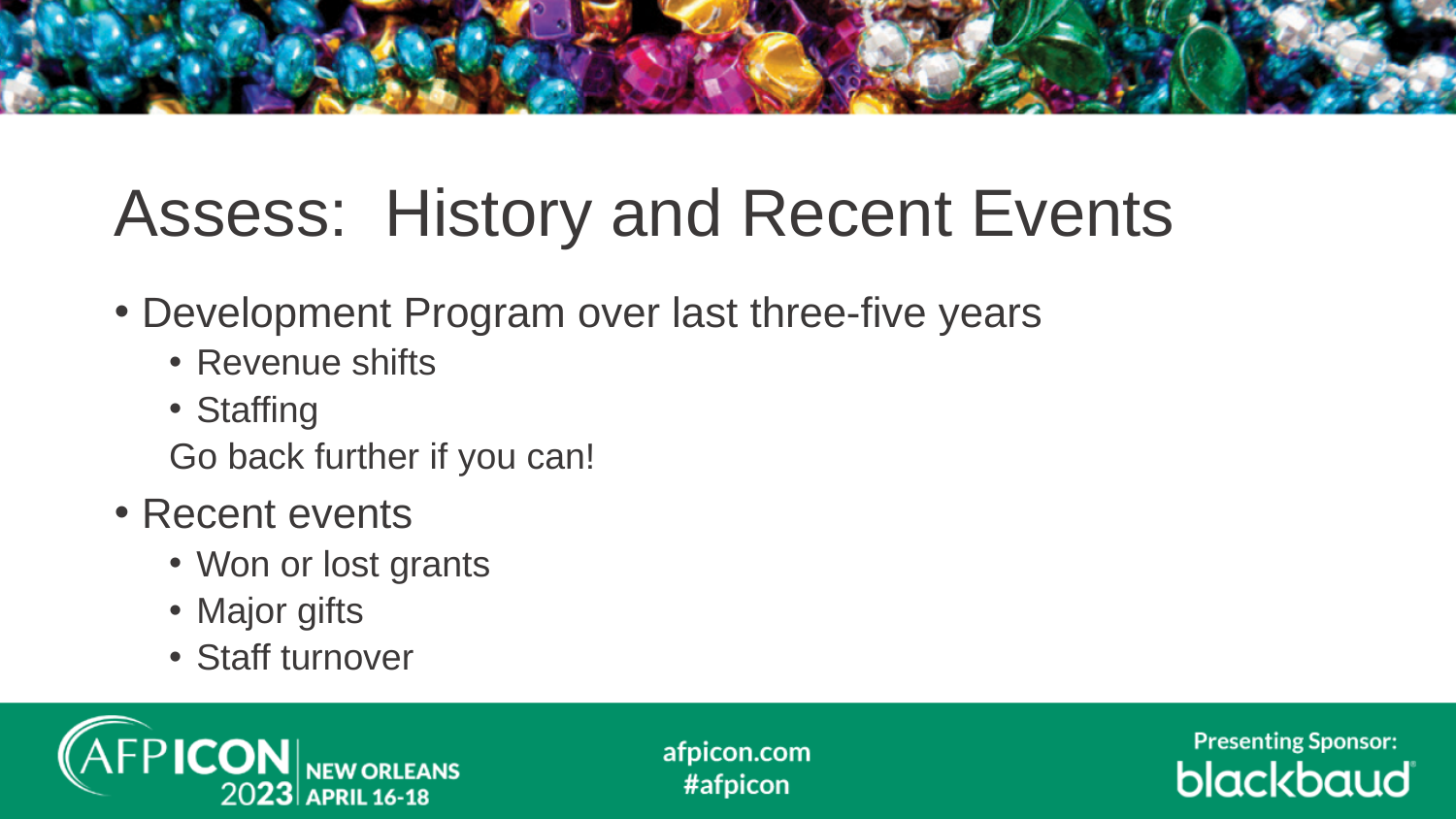

# Assess:  History and Recent Events
Development Program over last three-five years
Revenue shifts
Staffing
Go back further if you can!
Recent events
Won or lost grants
Major gifts
Staff turnover